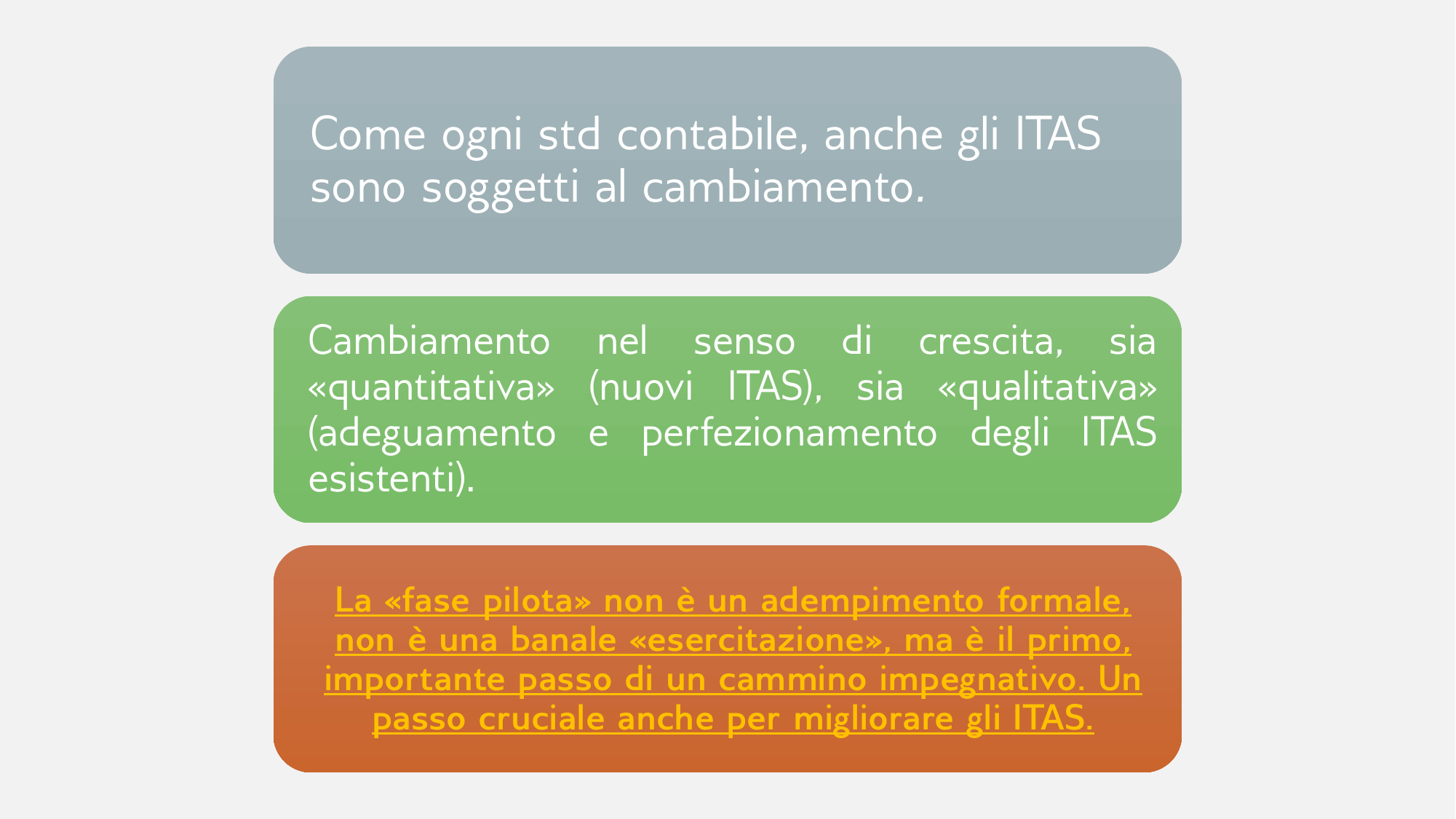

Come ogni std contabile, anche gli ITAS sono soggetti al cambiamento.
Cambiamento nel senso di crescita, sia «quantitativa» (nuovi ITAS), sia «qualitativa» (adeguamento e perfezionamento degli ITAS esistenti).
La «fase pilota» non è un adempimento formale, non è una banale «esercitazione», ma è il primo, importante passo di un cammino impegnativo. Un passo cruciale anche per migliorare gli ITAS.